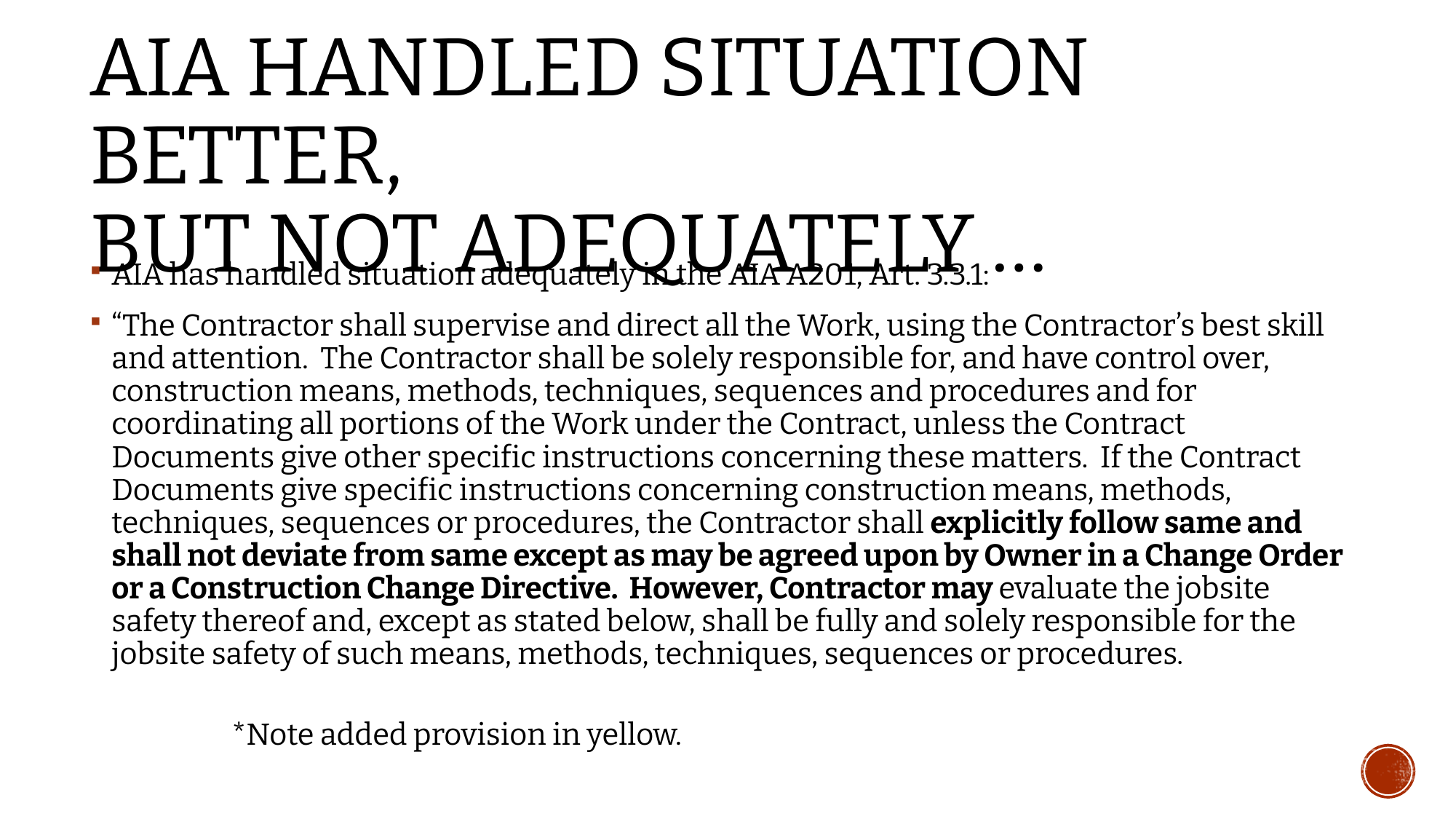

# AIA handled situation better, but not adequately …
AIA has handled situation adequately in the AIA A201, Art. 3.3.1:
“The Contractor shall supervise and direct all the Work, using the Contractor’s best skill and attention.  The Contractor shall be solely responsible for, and have control over, construction means, methods, techniques, sequences and procedures and for coordinating all portions of the Work under the Contract, unless the Contract Documents give other specific instructions concerning these matters.  If the Contract Documents give specific instructions concerning construction means, methods, techniques, sequences or procedures, the Contractor shall explicitly follow same and shall not deviate from same except as may be agreed upon by Owner in a Change Order or a Construction Change Directive.  However, Contractor may evaluate the jobsite safety thereof and, except as stated below, shall be fully and solely responsible for the jobsite safety of such means, methods, techniques, sequences or procedures.

	*Note added provision in yellow.